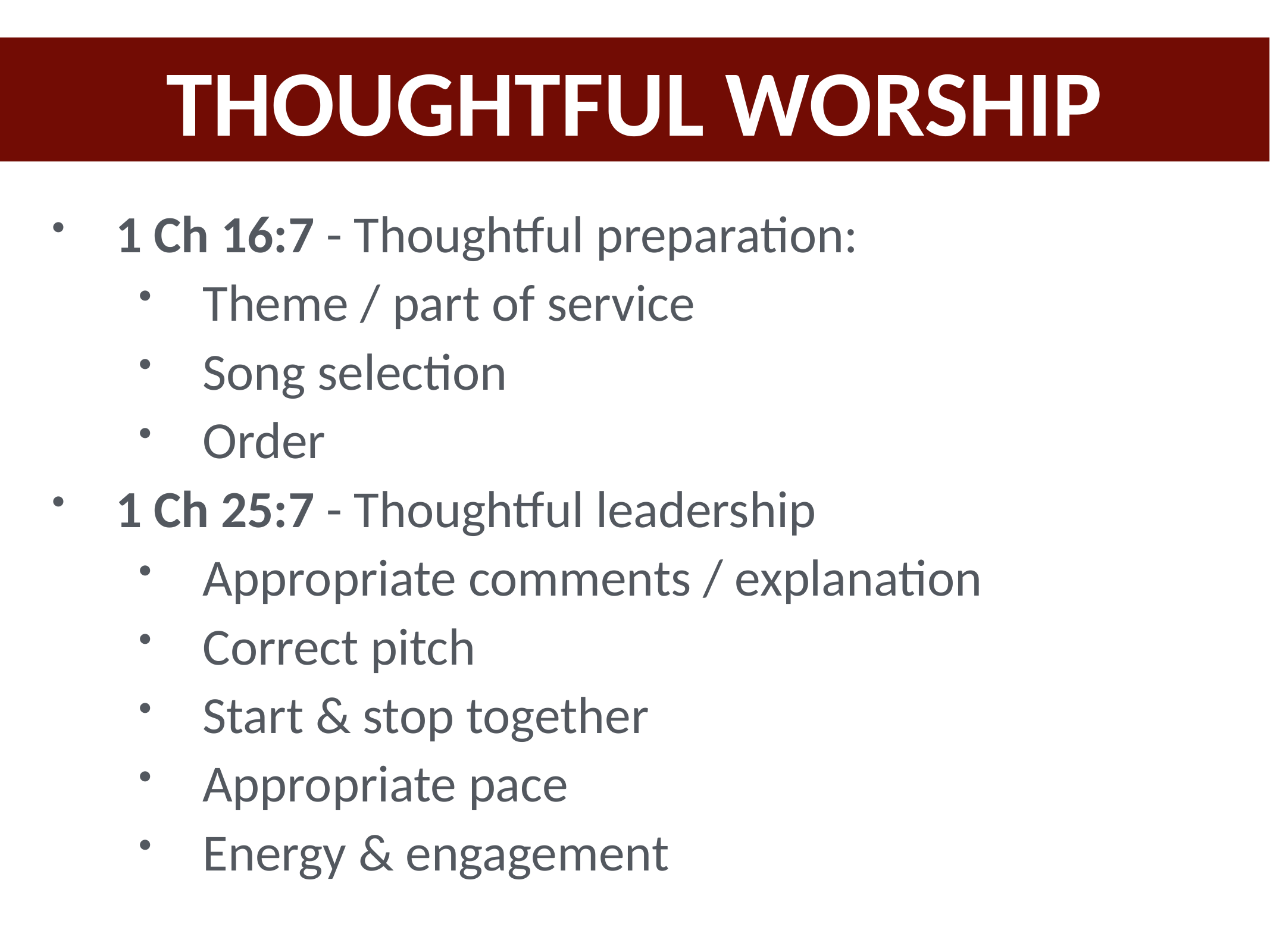

THOUGHTFUL WORSHIP

1 Ch 16:7 - Thoughtful preparation:
Theme / part of service
Song selection
Order
1 Ch 25:7 - Thoughtful leadership
Appropriate comments / explanation
Correct pitch
Start & stop together
Appropriate pace
Energy & engagement